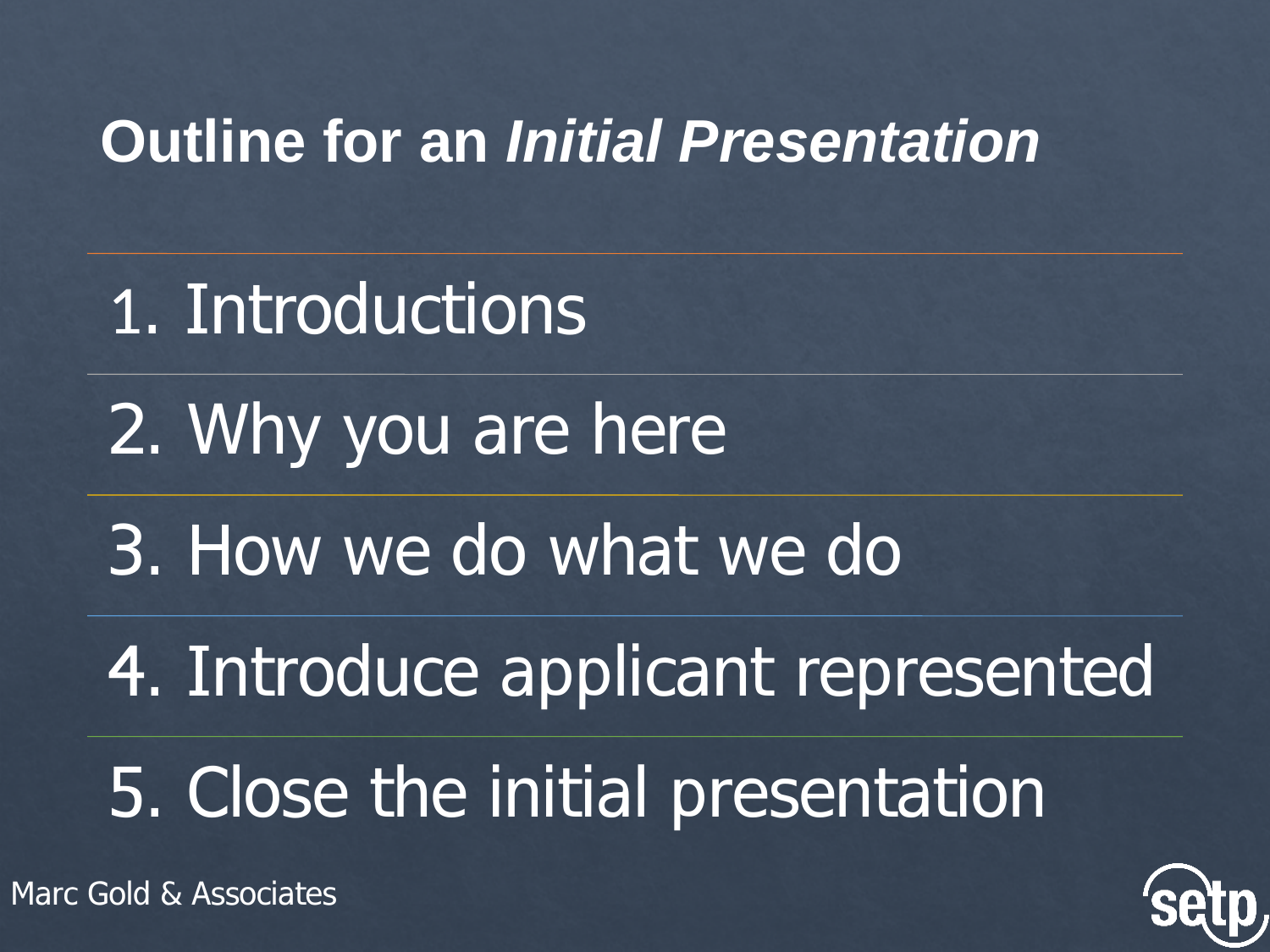

# Outline for an Initial Presentation
1. Introductions
2. Why you are here
3. How we do what we do
4. Introduce applicant represented
5. Close the initial presentation
Marc Gold & Associates